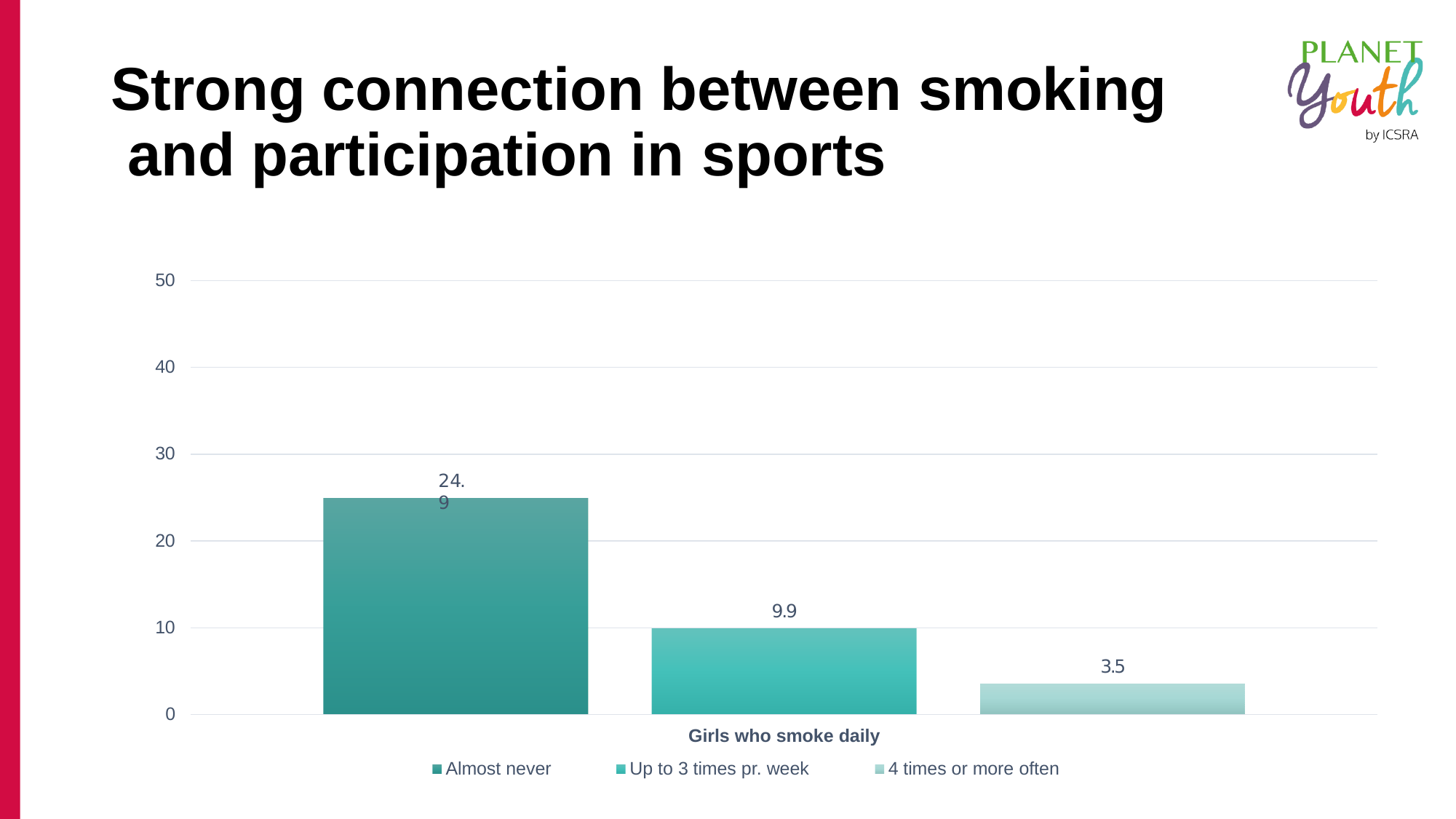

# Strong connection between smoking  and participation in sports
50

40

30

24.9

20
9.9
10
3.5
0
Girls who smoke daily
Up to 3 times pr. week
Almost never
4 times or more often